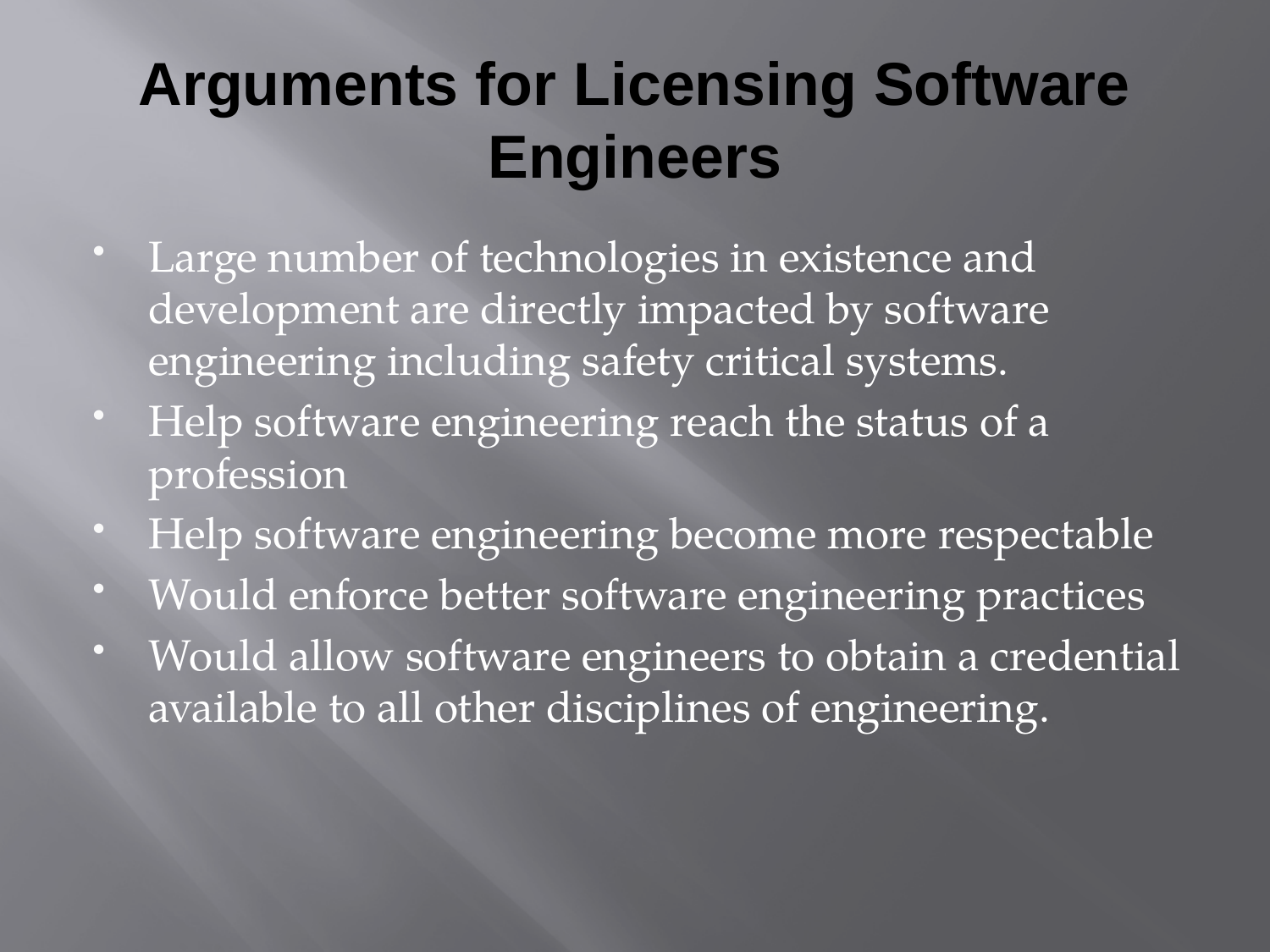

# Arguments for Licensing Software Engineers
Large number of technologies in existence and development are directly impacted by software engineering including safety critical systems.
Help software engineering reach the status of a profession
Help software engineering become more respectable
Would enforce better software engineering practices
Would allow software engineers to obtain a credential available to all other disciplines of engineering.